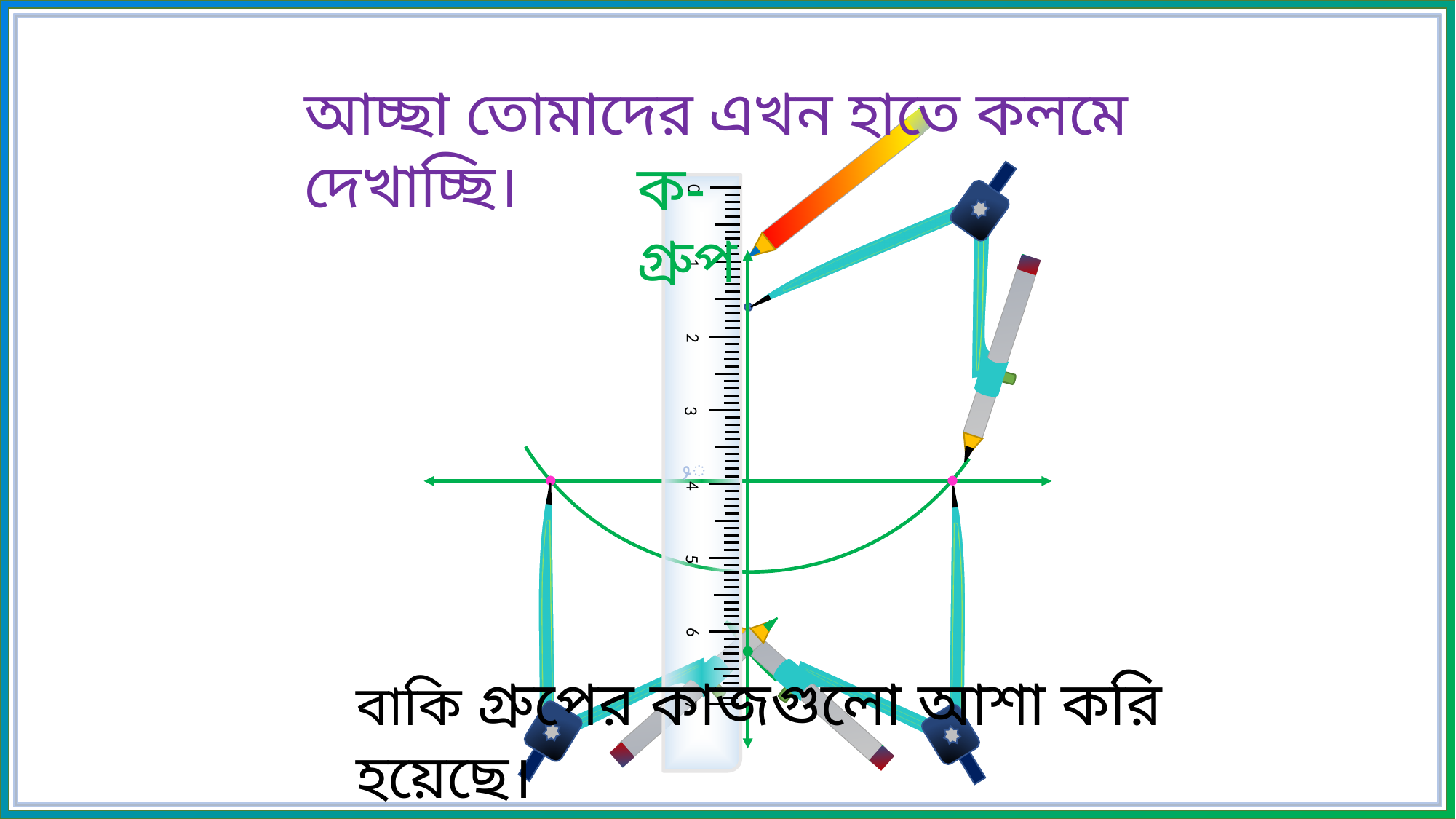

আচ্ছা তোমাদের এখন হাতে কলমে দেখাচ্ছি।

ক-গ্রুপ

ু
0
2
1
4
6
5
3
7

বাকি গ্রুপের কাজগুলো আশা করি হয়েছে।